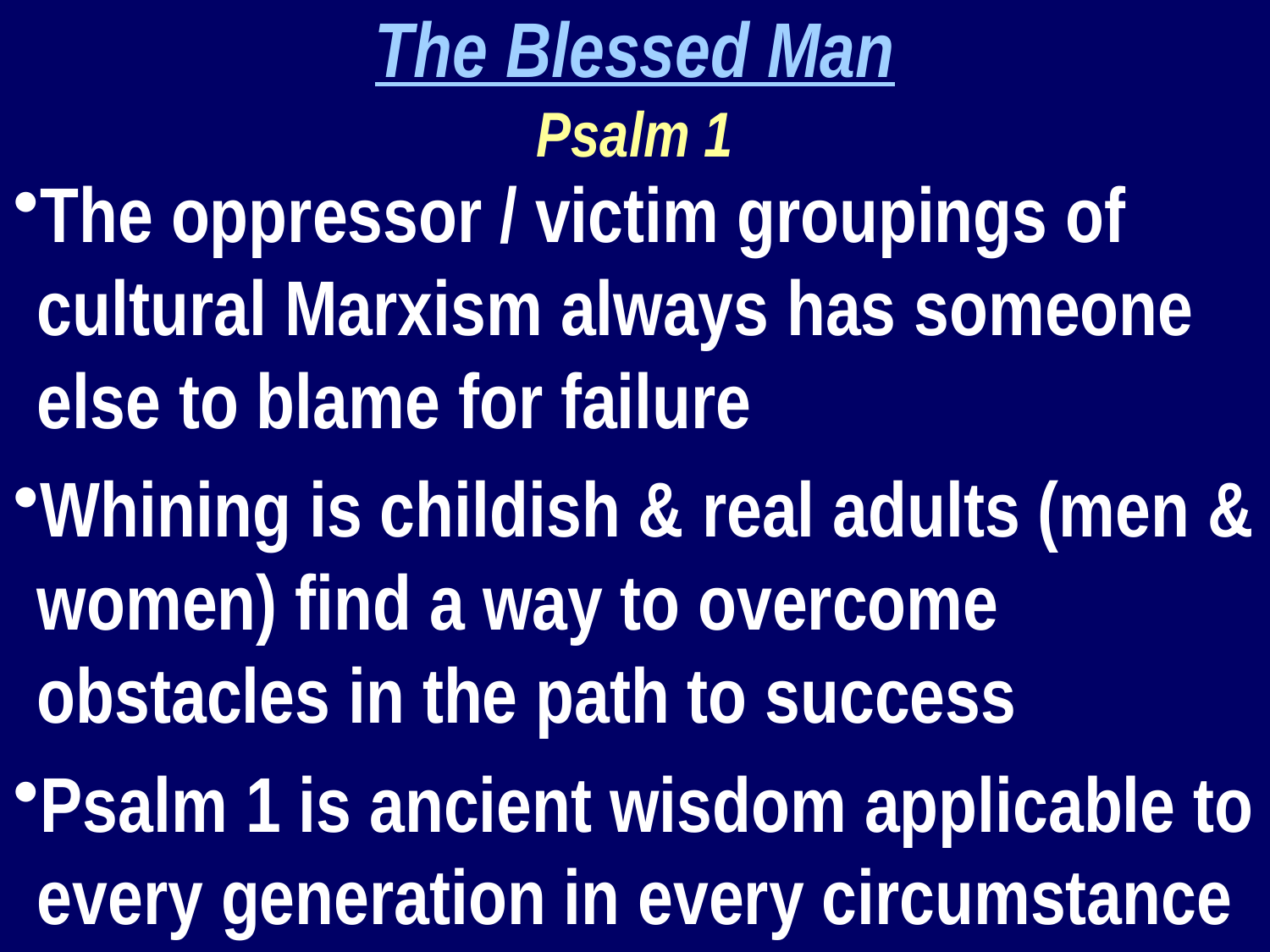

The Blessed Man
Psalm 1
The oppressor / victim groupings of cultural Marxism always has someone else to blame for failure
Whining is childish & real adults (men & women) find a way to overcome obstacles in the path to success
Psalm 1 is ancient wisdom applicable to every generation in every circumstance